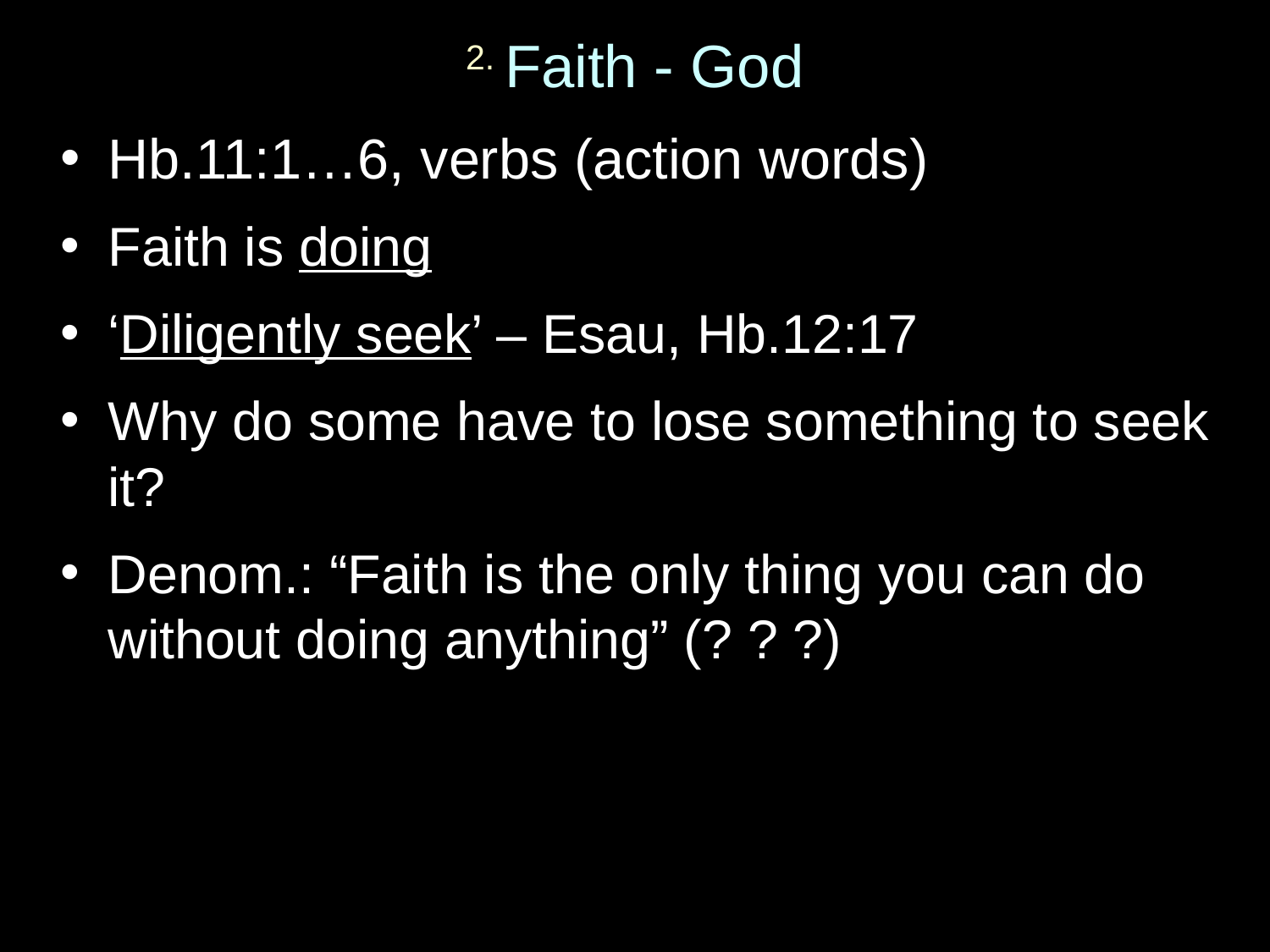

# 2. Faith - God
Hb.11:1…6, verbs (action words)
Faith is doing
‘Diligently seek’ – Esau, Hb.12:17
Why do some have to lose something to seek it?
Denom.: “Faith is the only thing you can do without doing anything” (? ? ?)